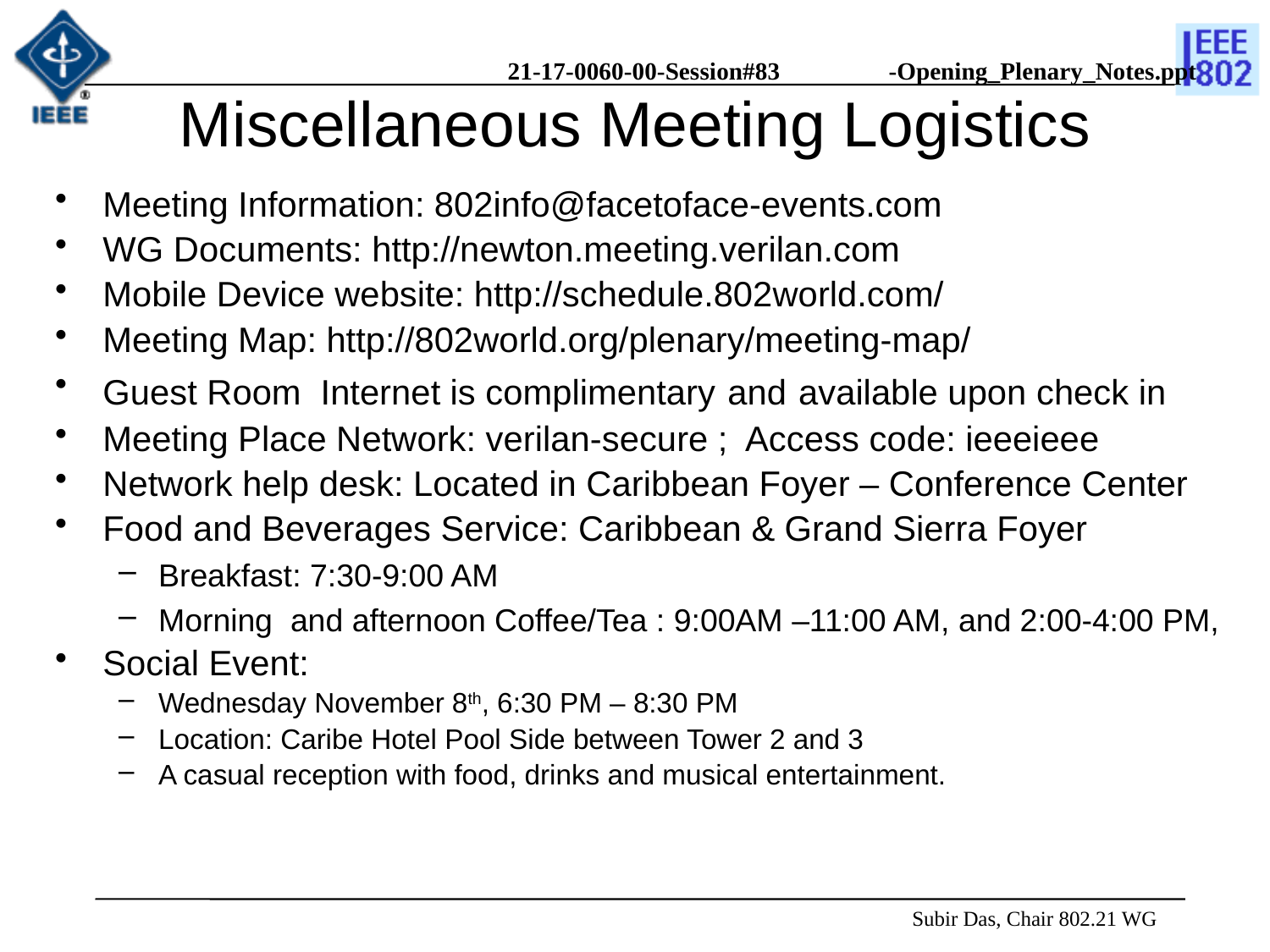

# Miscellaneous Meeting Logistics
Meeting Information: 802info@facetoface-events.com
WG Documents: http://newton.meeting.verilan.com
Mobile Device website: http://schedule.802world.com/
Meeting Map: http://802world.org/plenary/meeting-map/
Guest Room  Internet is complimentary and available upon check in
Meeting Place Network: verilan-secure ;  Access code: ieeeieee
Network help desk: Located in Caribbean Foyer – Conference Center
Food and Beverages Service: Caribbean & Grand Sierra Foyer
Breakfast: 7:30-9:00 AM
Morning  and afternoon Coffee/Tea : 9:00AM –11:00 AM, and 2:00-4:00 PM,
Social Event:
Wednesday November 8th, 6:30 PM – 8:30 PM
Location: Caribe Hotel Pool Side between Tower 2 and 3
A casual reception with food, drinks and musical entertainment.
  Subir Das, Chair 802.21 WG